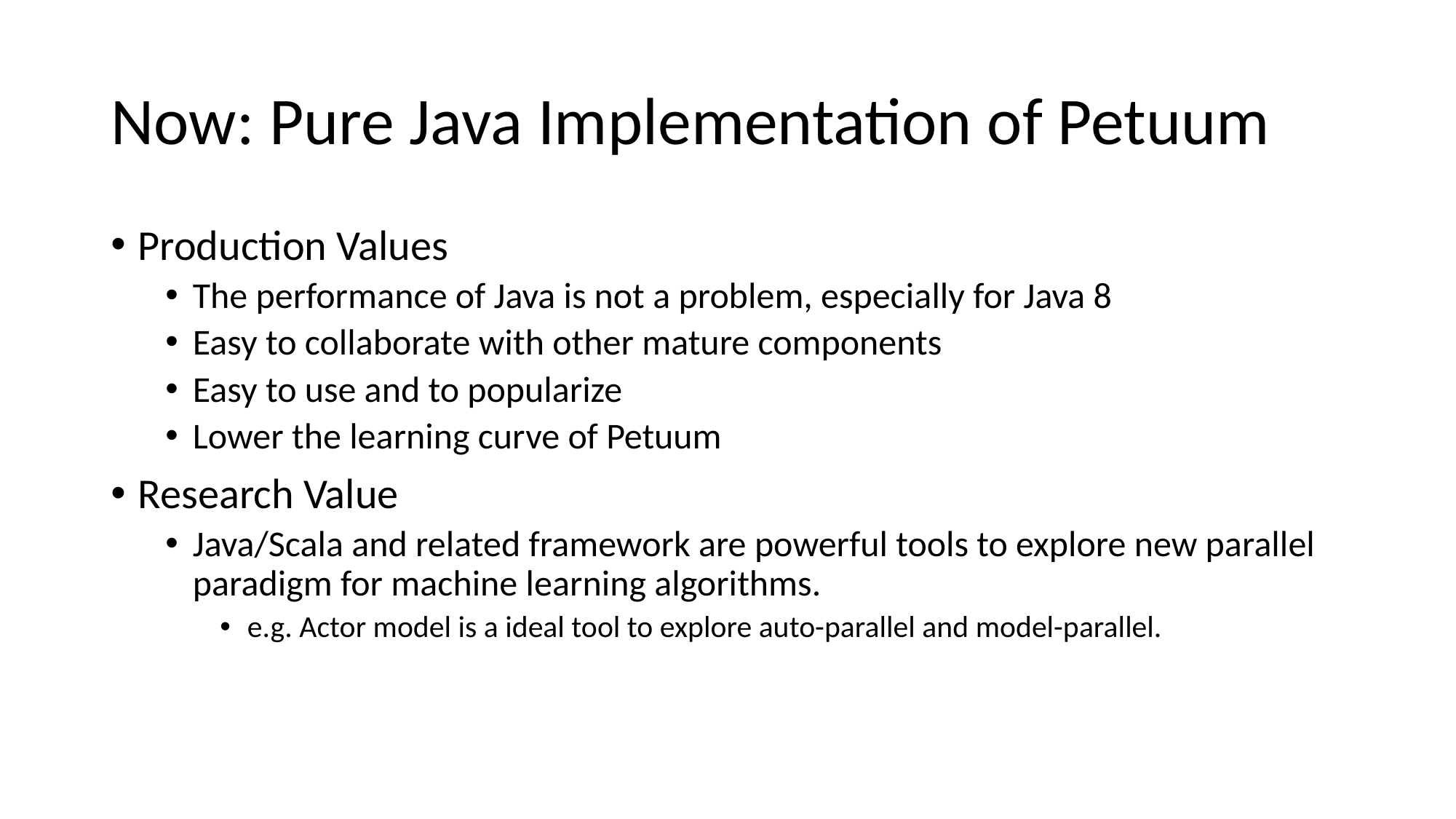

# Now: Pure Java Implementation of Petuum
Production Values
The performance of Java is not a problem, especially for Java 8
Easy to collaborate with other mature components
Easy to use and to popularize
Lower the learning curve of Petuum
Research Value
Java/Scala and related framework are powerful tools to explore new parallel paradigm for machine learning algorithms.
e.g. Actor model is a ideal tool to explore auto-parallel and model-parallel.